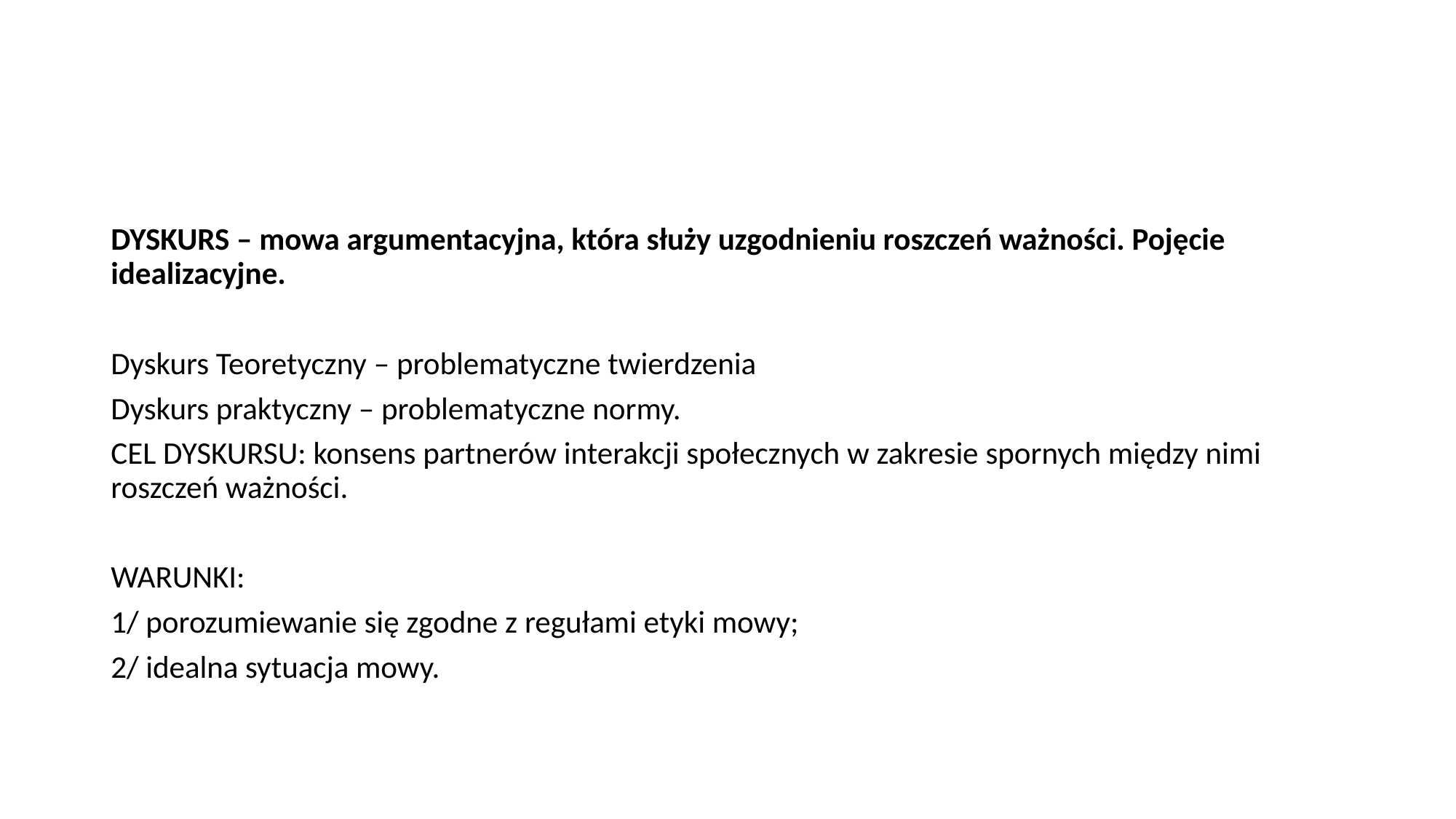

#
DYSKURS – mowa argumentacyjna, która służy uzgodnieniu roszczeń ważności. Pojęcie idealizacyjne.

Dyskurs Teoretyczny – problematyczne twierdzenia
Dyskurs praktyczny – problematyczne normy.
CEL DYSKURSU: konsens partnerów interakcji społecznych w zakresie spornych między nimi roszczeń ważności.

WARUNKI:
1/ porozumiewanie się zgodne z regułami etyki mowy;
2/ idealna sytuacja mowy.